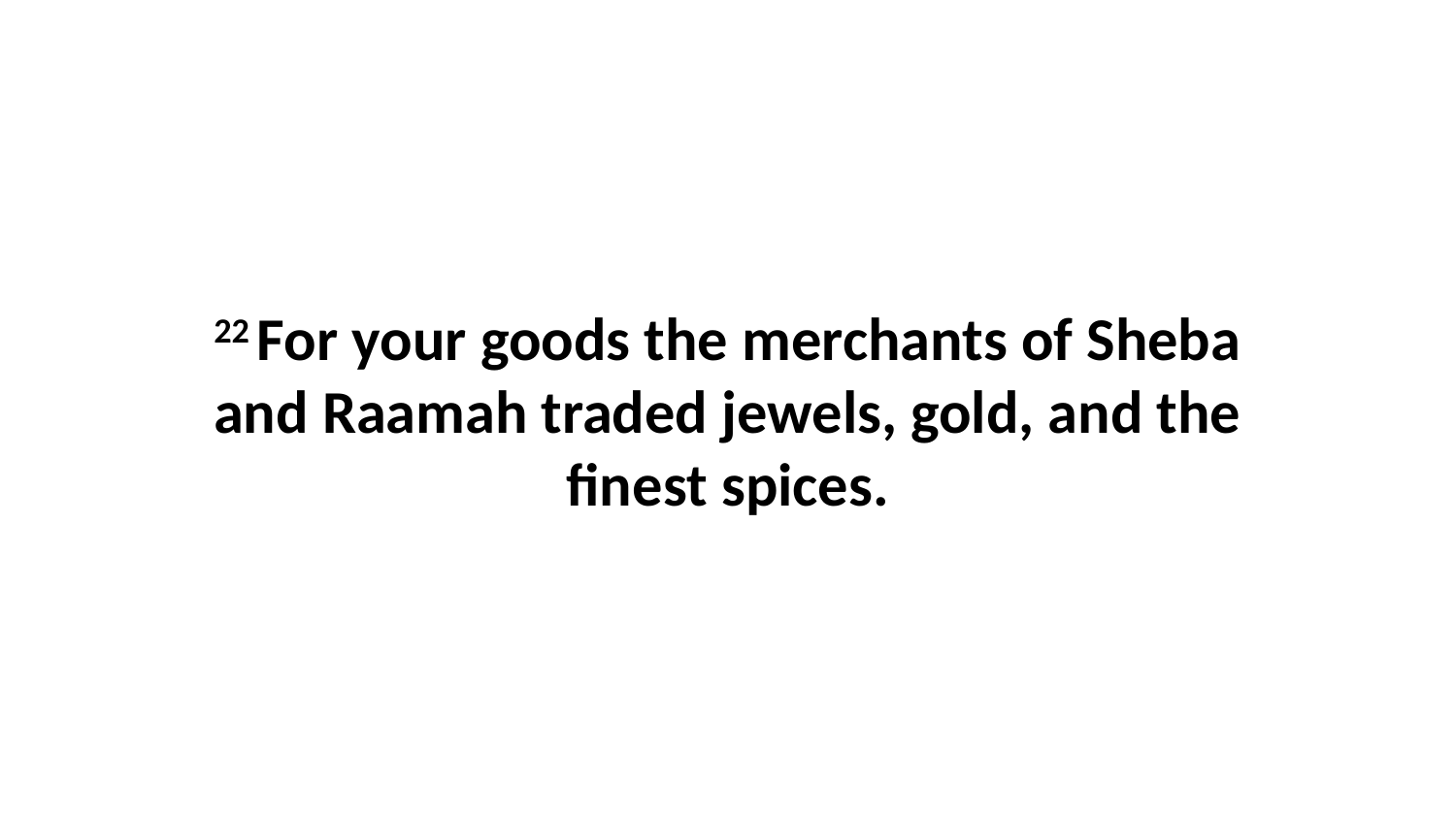

22 For your goods the merchants of Sheba and Raamah traded jewels, gold, and the finest spices.